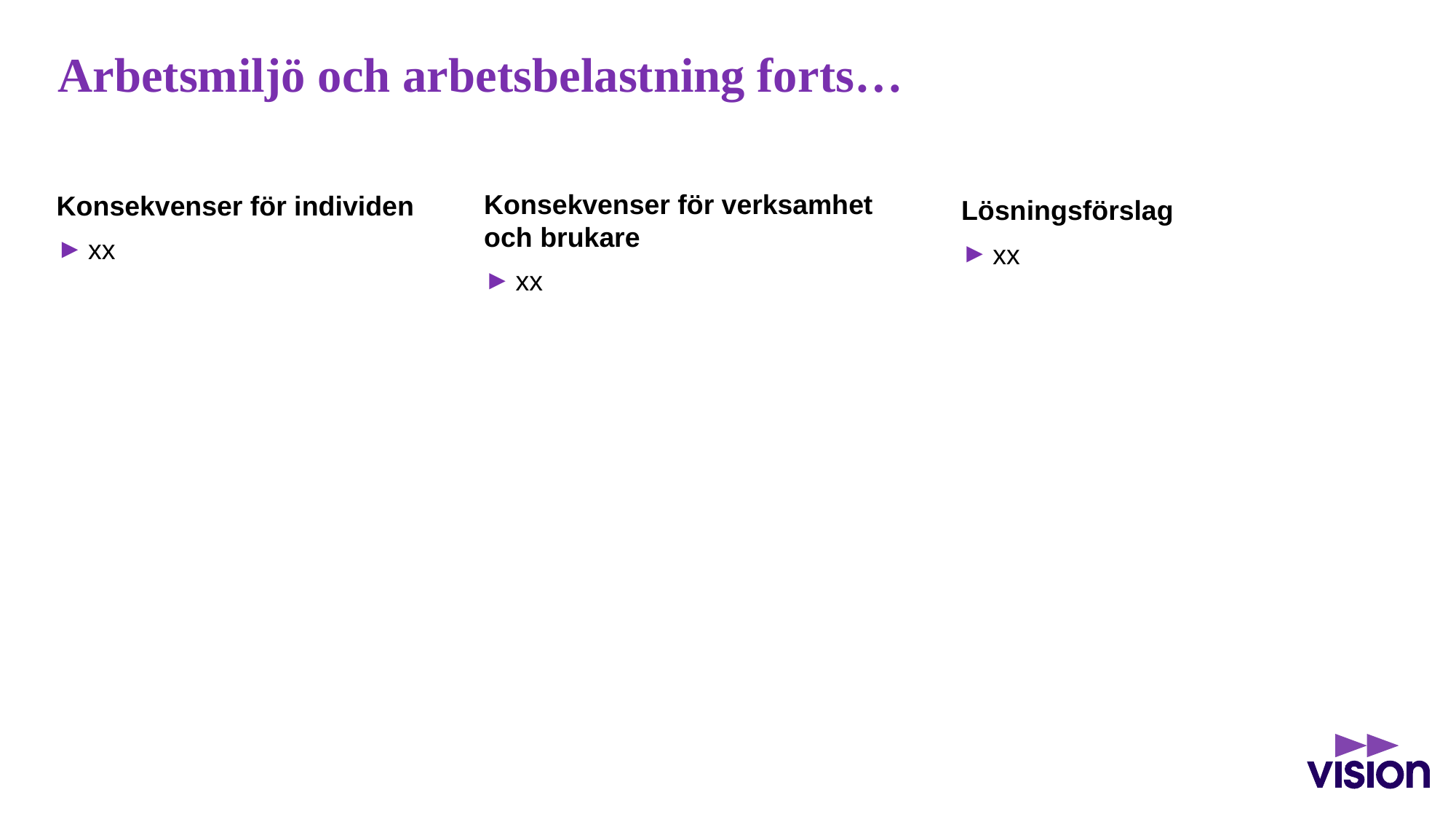

# Arbetsmiljö och arbetsbelastning forts…
Konsekvenser för verksamhet och brukare
xx
Konsekvenser för individen
xx
Lösningsförslag
xx